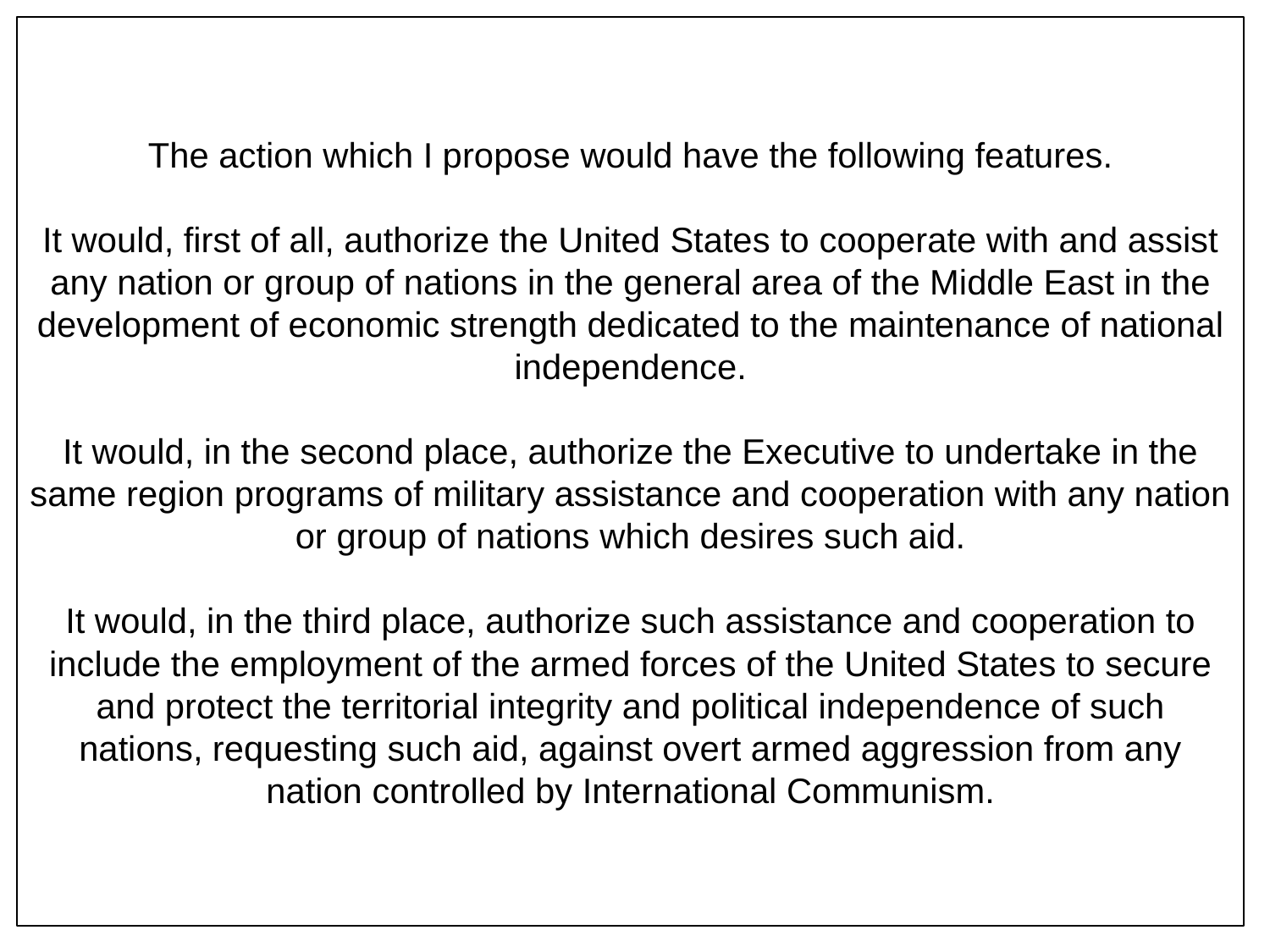

The action which I propose would have the following features.
It would, first of all, authorize the United States to cooperate with and assist any nation or group of nations in the general area of the Middle East in the development of economic strength dedicated to the maintenance of national independence.
It would, in the second place, authorize the Executive to undertake in the same region programs of military assistance and cooperation with any nation or group of nations which desires such aid.
It would, in the third place, authorize such assistance and cooperation to include the employment of the armed forces of the United States to secure and protect the territorial integrity and political independence of such nations, requesting such aid, against overt armed aggression from any nation controlled by International Communism.
#